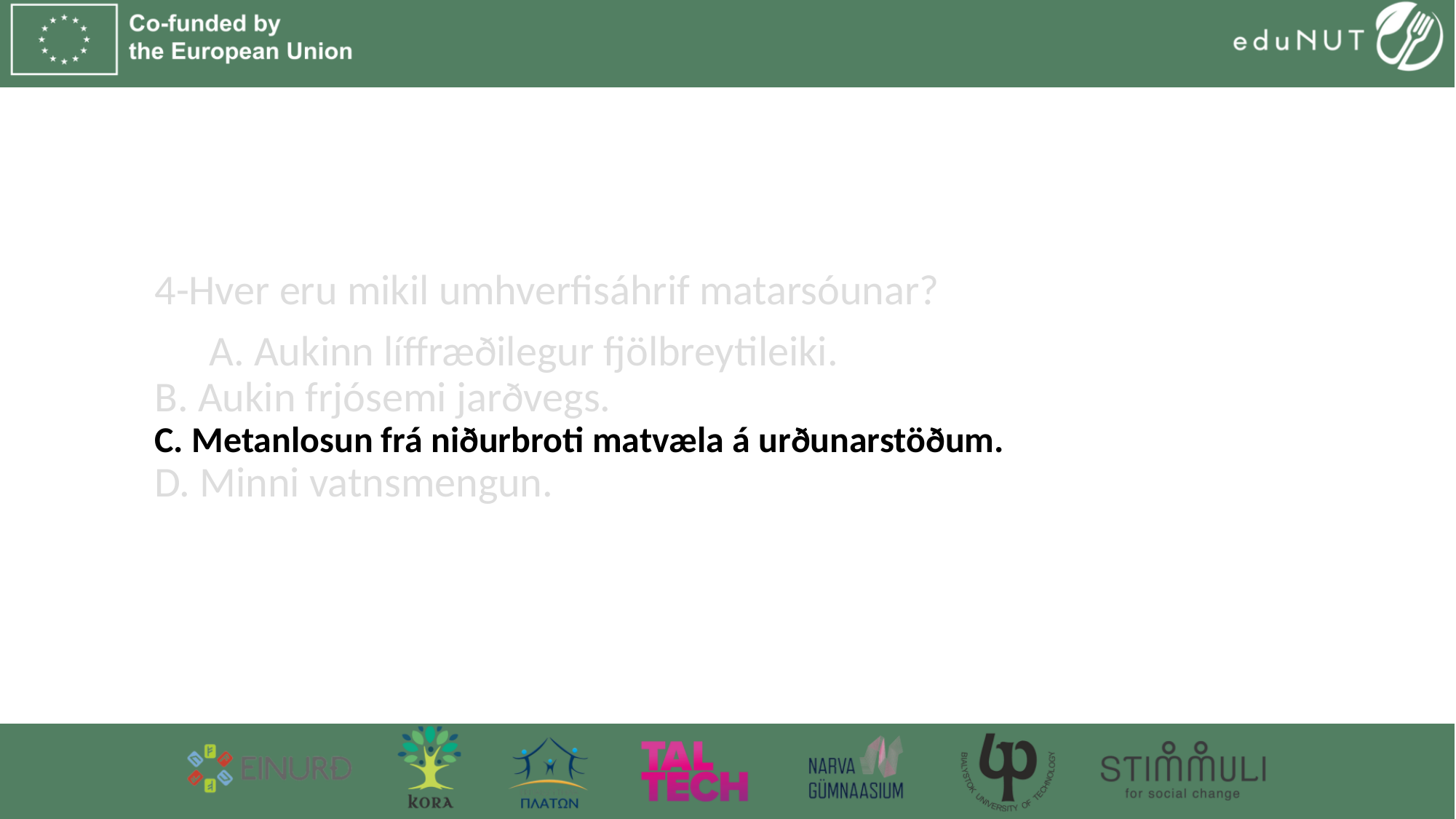

4-Hver eru mikil umhverfisáhrif matarsóunar?
A. Aukinn líffræðilegur fjölbreytileiki.
B. Aukin frjósemi jarðvegs.
C. Metanlosun frá niðurbroti matvæla á urðunarstöðum.
D. Minni vatnsmengun.